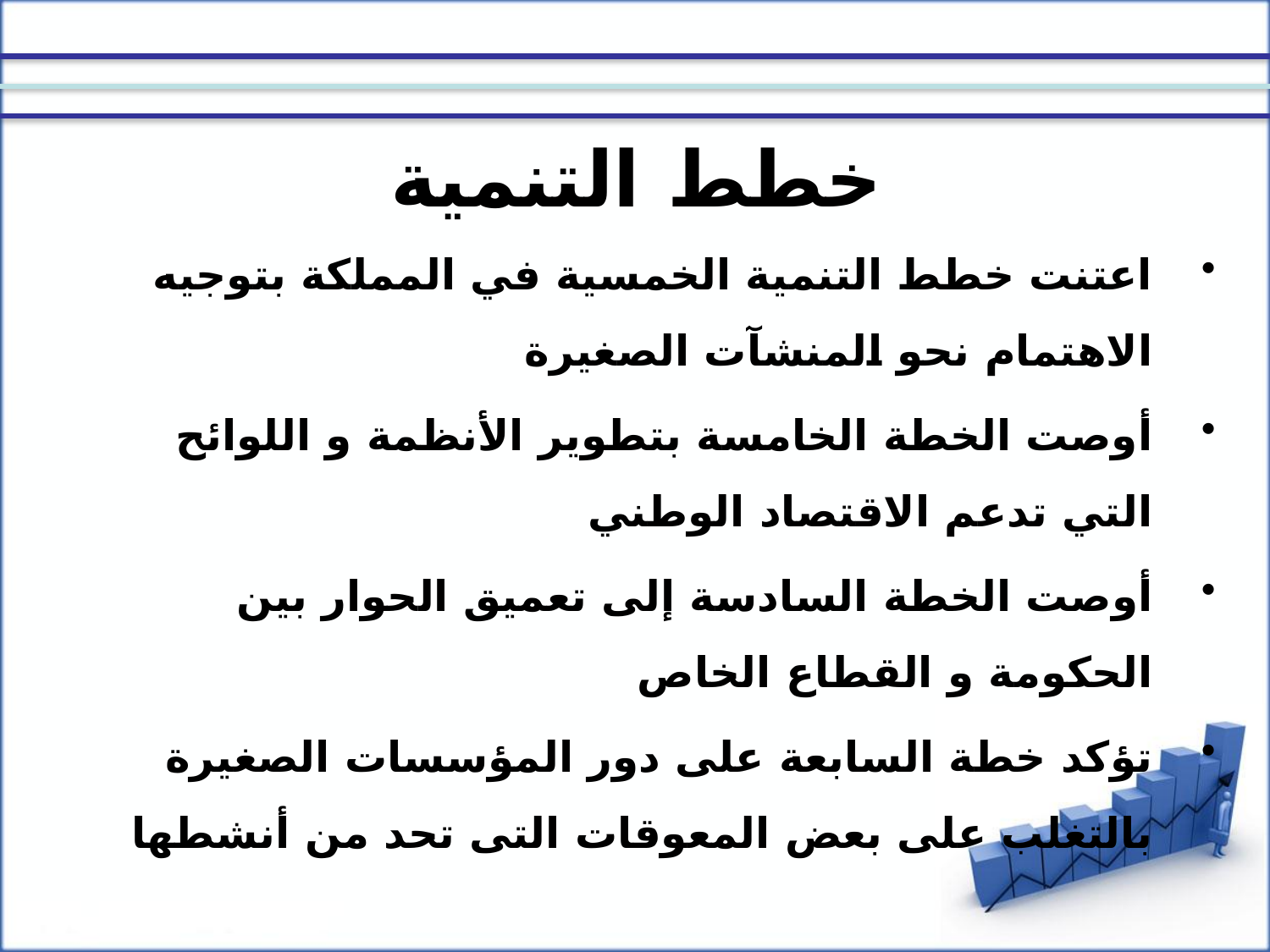

# خطط التنمية
اعتنت خطط التنمية الخمسية في المملكة بتوجيه الاهتمام نحو المنشآت الصغيرة
أوصت الخطة الخامسة بتطوير الأنظمة و اللوائح التي تدعم الاقتصاد الوطني
أوصت الخطة السادسة إلى تعميق الحوار بين الحكومة و القطاع الخاص
تؤكد خطة السابعة على دور المؤسسات الصغيرة  بالتغلب على بعض المعوقات التى تحد من أنشطها